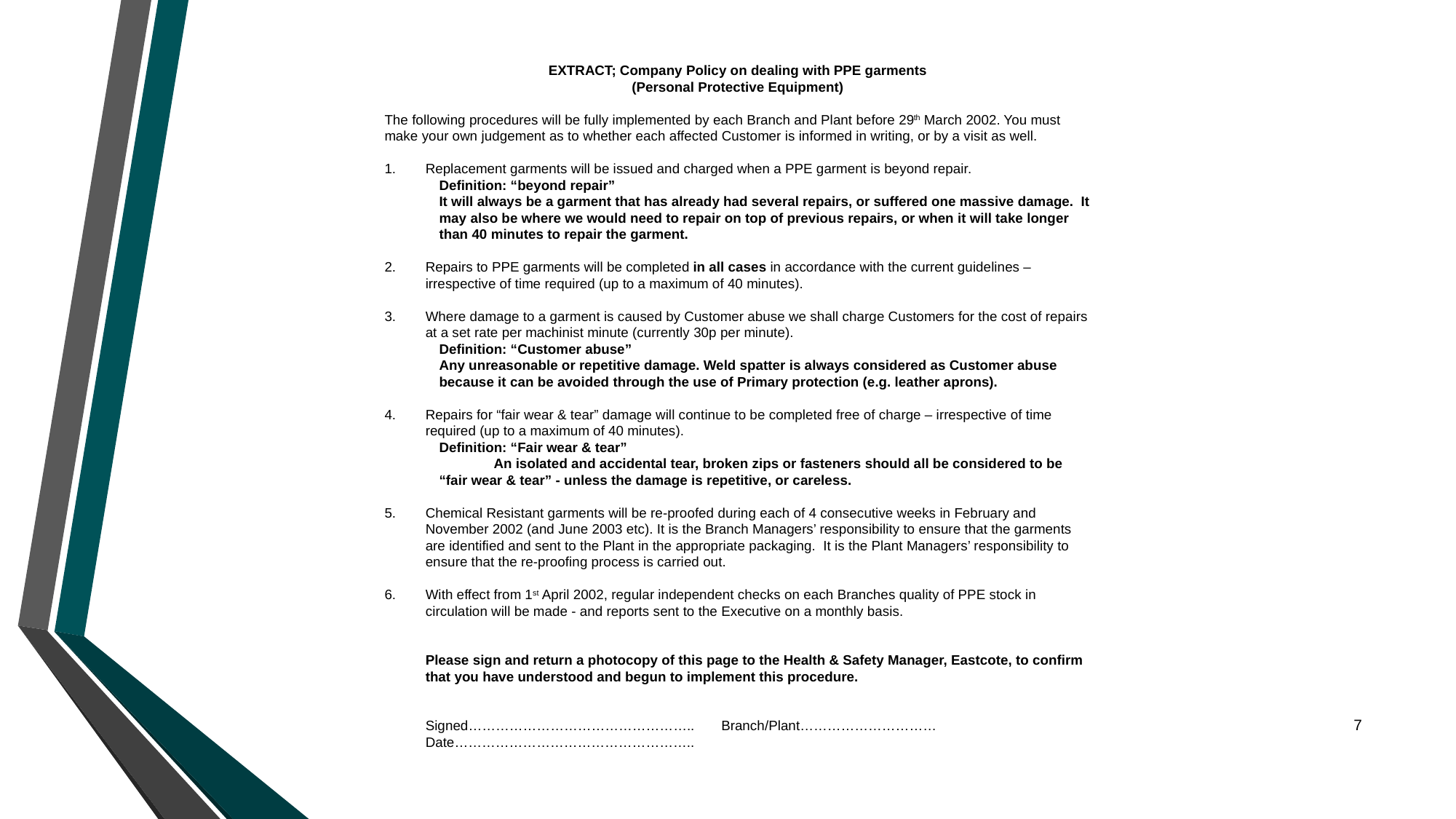

EXTRACT; Company Policy on dealing with PPE garments
 (Personal Protective Equipment)

The following procedures will be fully implemented by each Branch and Plant before 29th March 2002. You must make your own judgement as to whether each affected Customer is informed in writing, or by a visit as well.

Replacement garments will be issued and charged when a PPE garment is beyond repair.
Definition: “beyond repair”
It will always be a garment that has already had several repairs, or suffered one massive damage.  It may also be where we would need to repair on top of previous repairs, or when it will take longer than 40 minutes to repair the garment.

Repairs to PPE garments will be completed in all cases in accordance with the current guidelines – irrespective of time required (up to a maximum of 40 minutes).

Where damage to a garment is caused by Customer abuse we shall charge Customers for the cost of repairs at a set rate per machinist minute (currently 30p per minute).
Definition: “Customer abuse”
Any unreasonable or repetitive damage. Weld spatter is always considered as Customer abuse because it can be avoided through the use of Primary protection (e.g. leather aprons).

Repairs for “fair wear & tear” damage will continue to be completed free of charge – irrespective of time required (up to a maximum of 40 minutes).
Definition: “Fair wear & tear”
An isolated and accidental tear, broken zips or fasteners should all be considered to be “fair wear & tear” - unless the damage is repetitive, or careless.

Chemical Resistant garments will be re-proofed during each of 4 consecutive weeks in February and November 2002 (and June 2003 etc). It is the Branch Managers’ responsibility to ensure that the garments are identified and sent to the Plant in the appropriate packaging.  It is the Plant Managers’ responsibility to ensure that the re-proofing process is carried out.

With effect from 1st April 2002, regular independent checks on each Branches quality of PPE stock in circulation will be made - and reports sent to the Executive on a monthly basis.

Please sign and return a photocopy of this page to the Health & Safety Manager, Eastcote, to confirm that you have understood and begun to implement this procedure.

Signed…………………………………………..       Branch/Plant…………………………
Date……………………………………………..
7